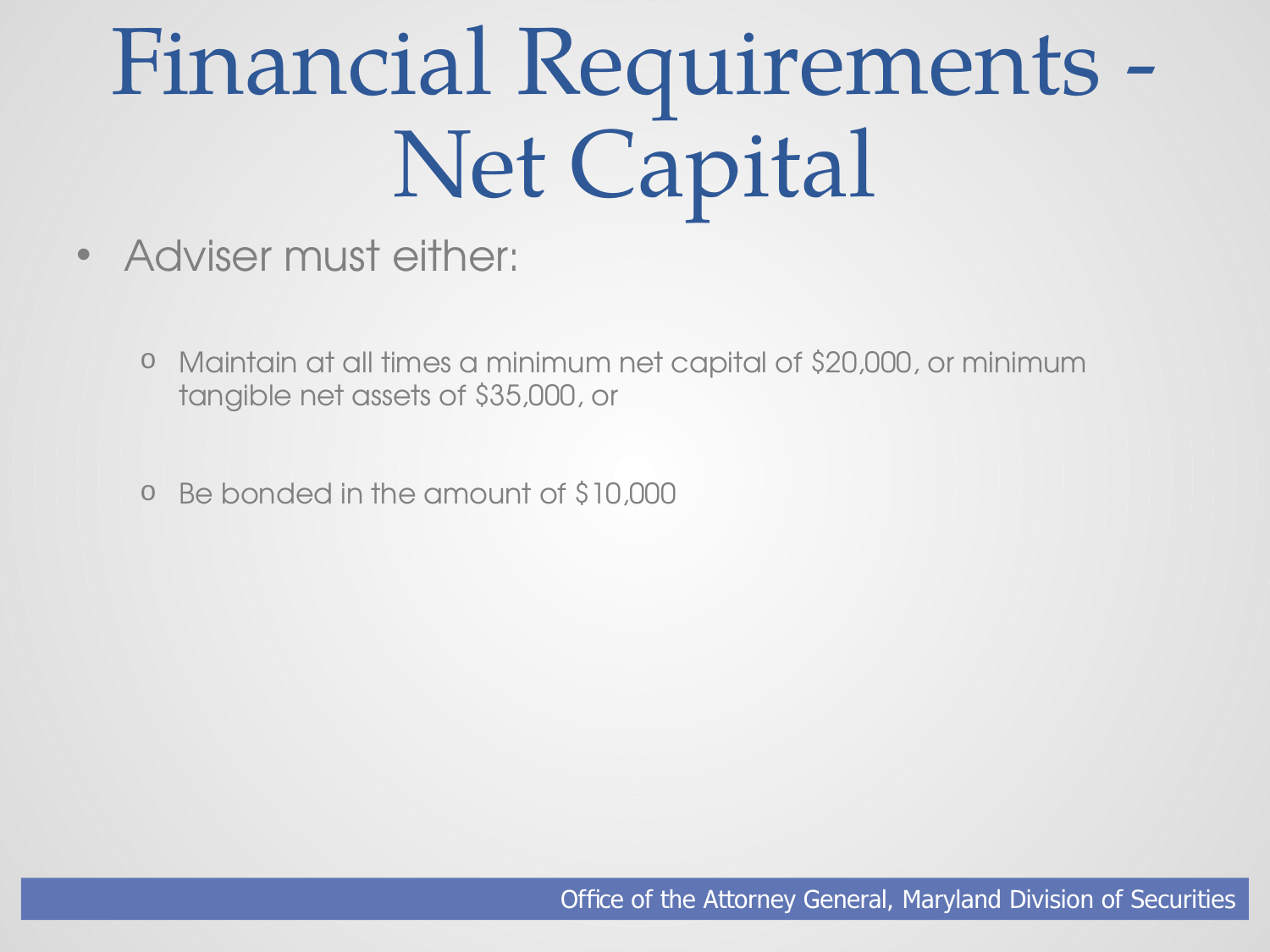

# Financial Requirements - Net Capital
Adviser must either:

Maintain at all times a minimum net capital of $20,000, or minimum tangible net assets of $35,000, or

Be bonded in the amount of $10,000

Office of the Attorney General, Maryland Division of Securities
Footer Text
5/5/2016
21